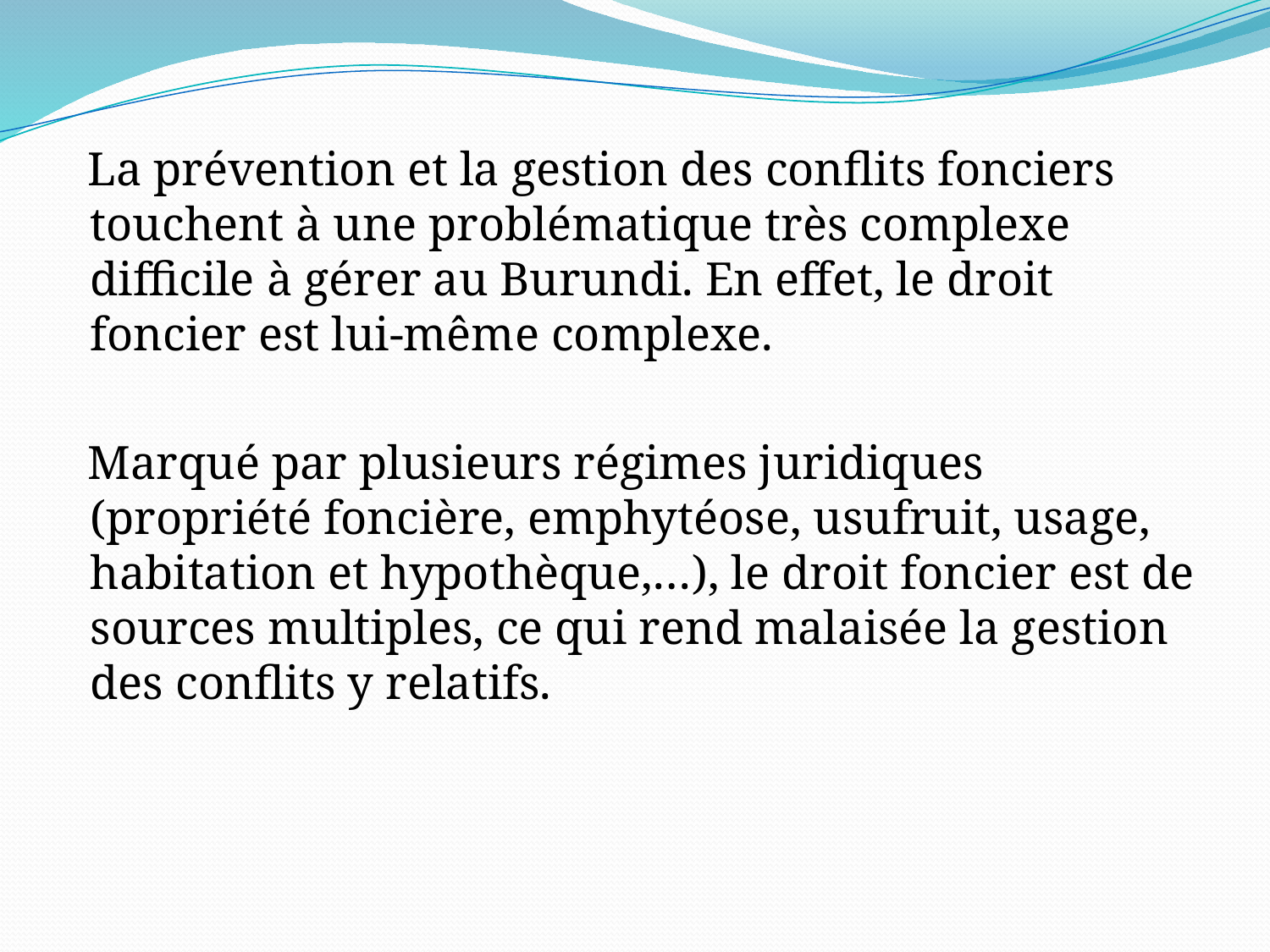

La prévention et la gestion des conflits fonciers touchent à une problématique très complexe difficile à gérer au Burundi. En effet, le droit foncier est lui-même complexe.

   Marqué par plusieurs régimes juridiques (propriété foncière, emphytéose, usufruit, usage, habitation et hypothèque,…), le droit foncier est de sources multiples, ce qui rend malaisée la gestion des conflits y relatifs.